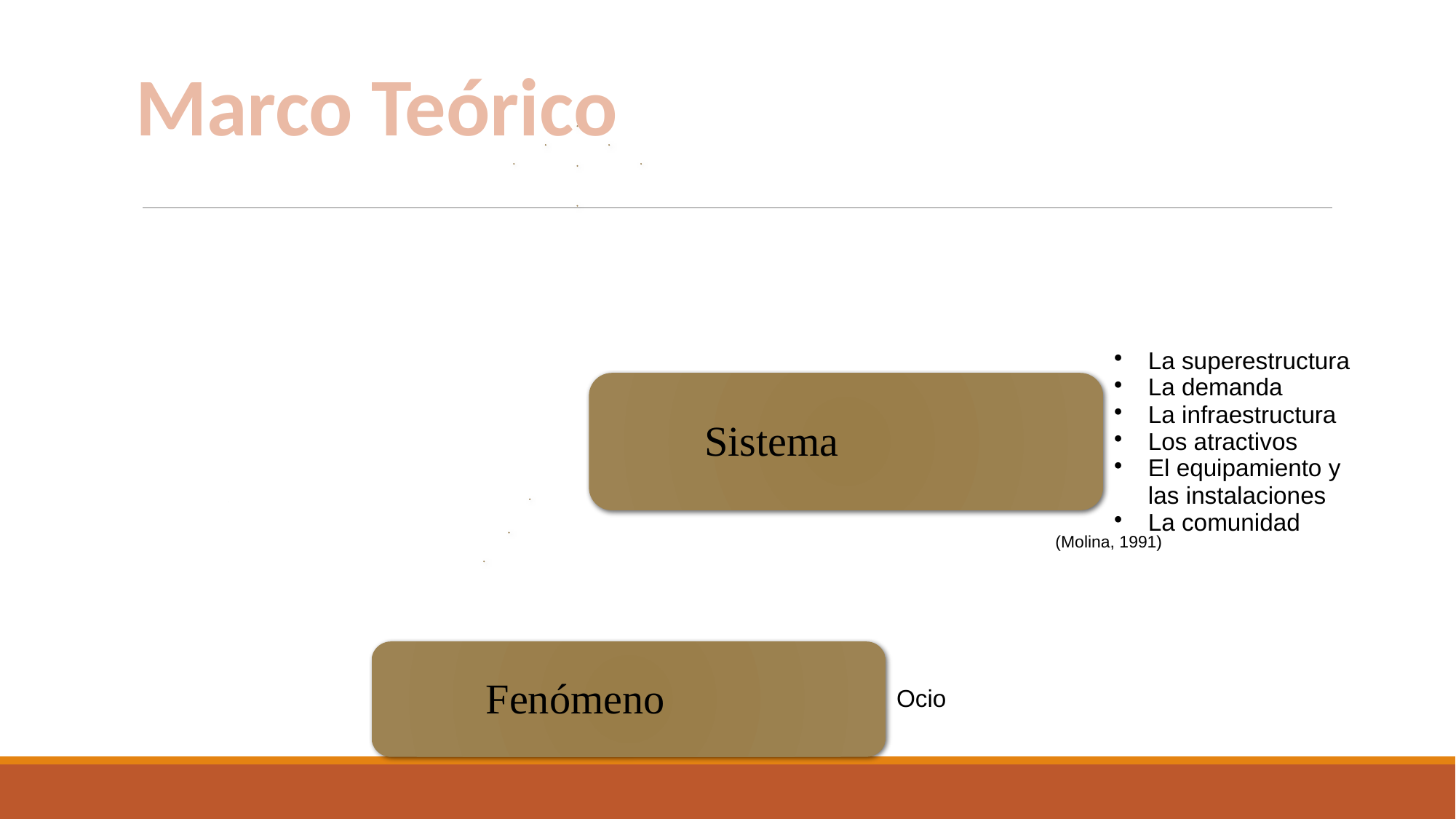

Marco Teórico
Fenómeno
Sistema
Ocio
La superestructura
La demanda
La infraestructura
Los atractivos
El equipamiento y las instalaciones
La comunidad
(Molina, 1991)